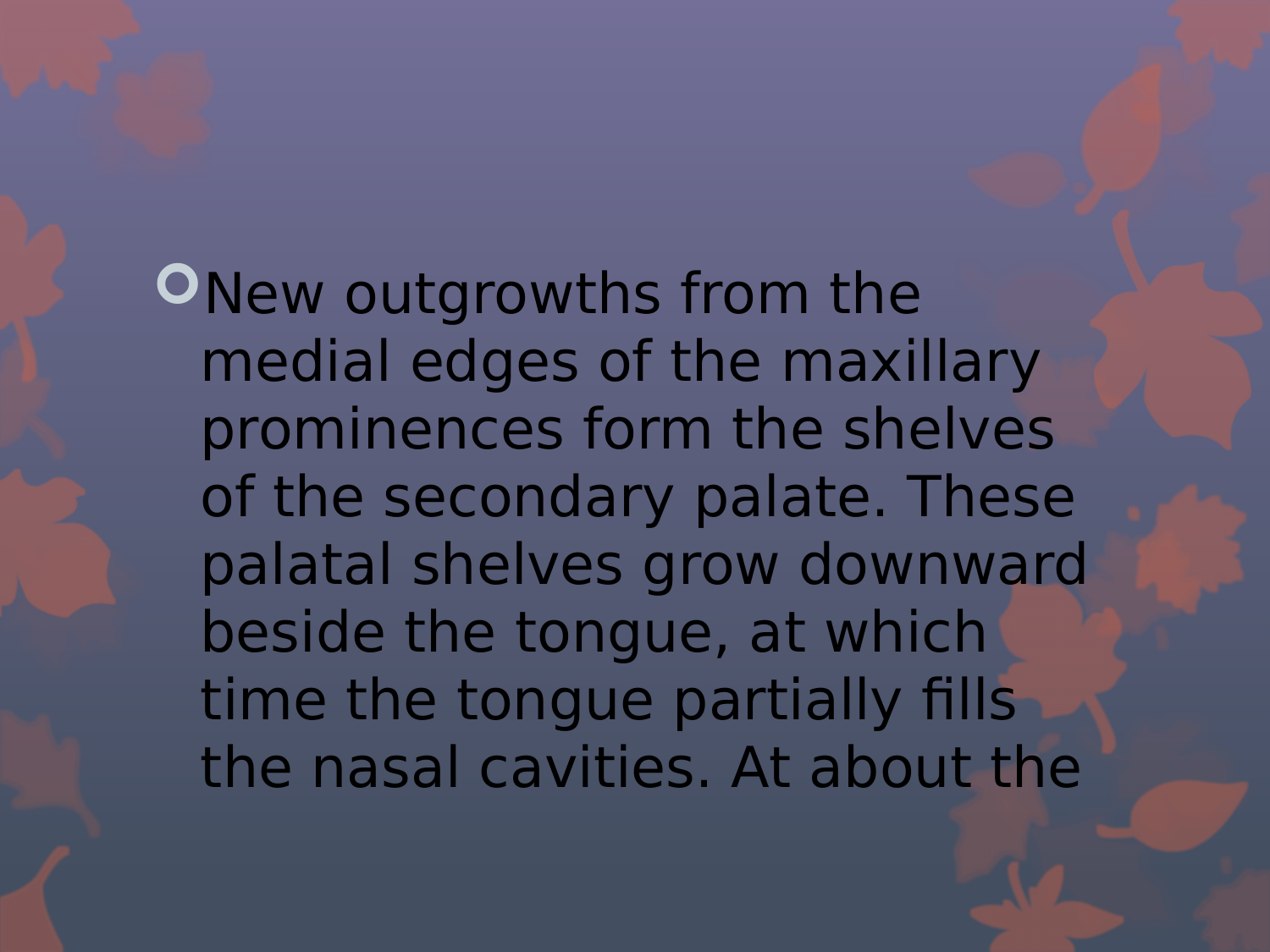

#
New outgrowths from the medial edges of the maxillary prominences form the shelves of the secondary palate. These palatal shelves grow downward beside the tongue, at which time the tongue partially fills the nasal cavities. At about the